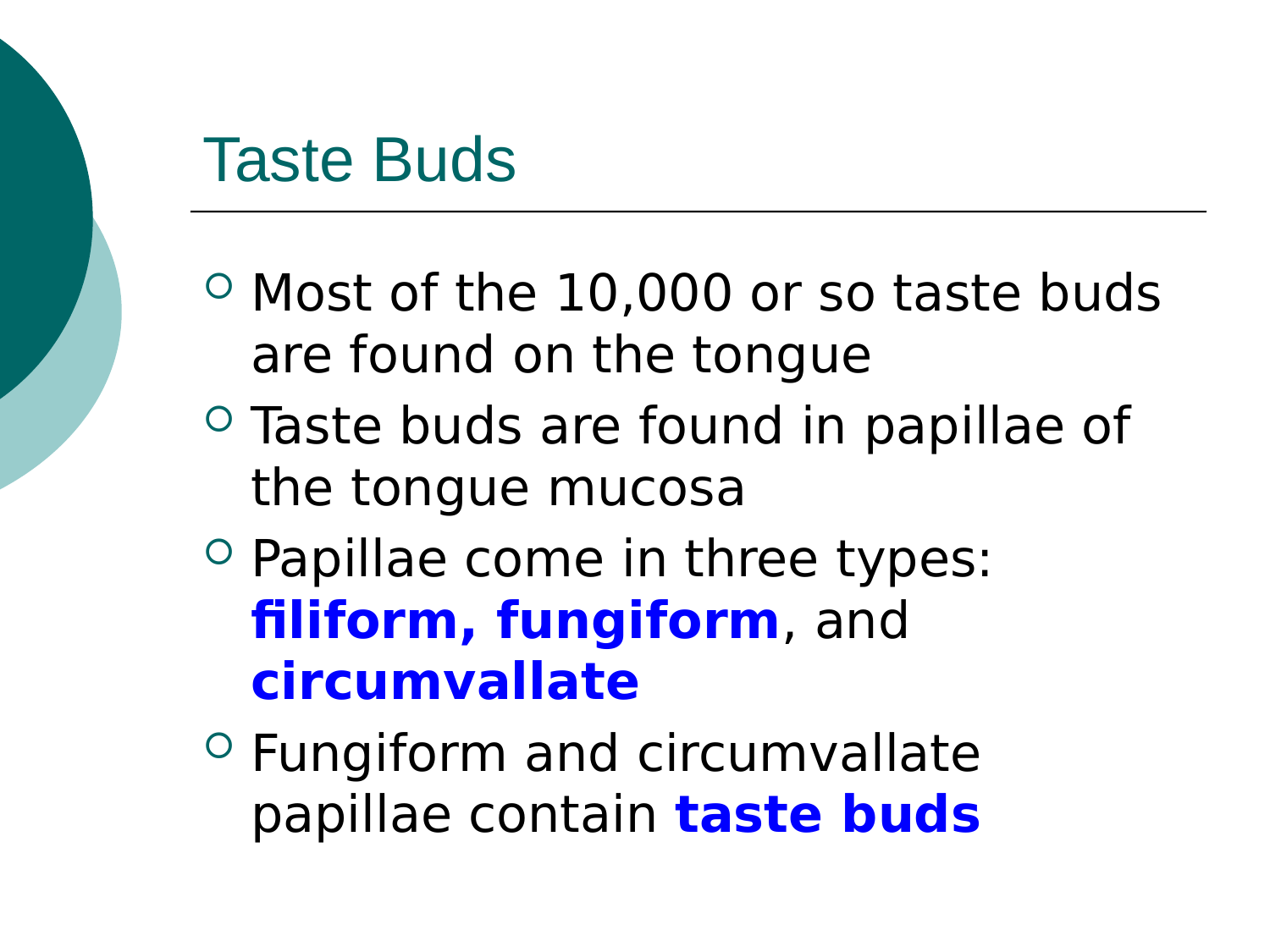

# Taste Buds
Most of the 10,000 or so taste buds are found on the tongue
Taste buds are found in papillae of the tongue mucosa
Papillae come in three types: filiform, fungiform, and circumvallate
Fungiform and circumvallate papillae contain taste buds